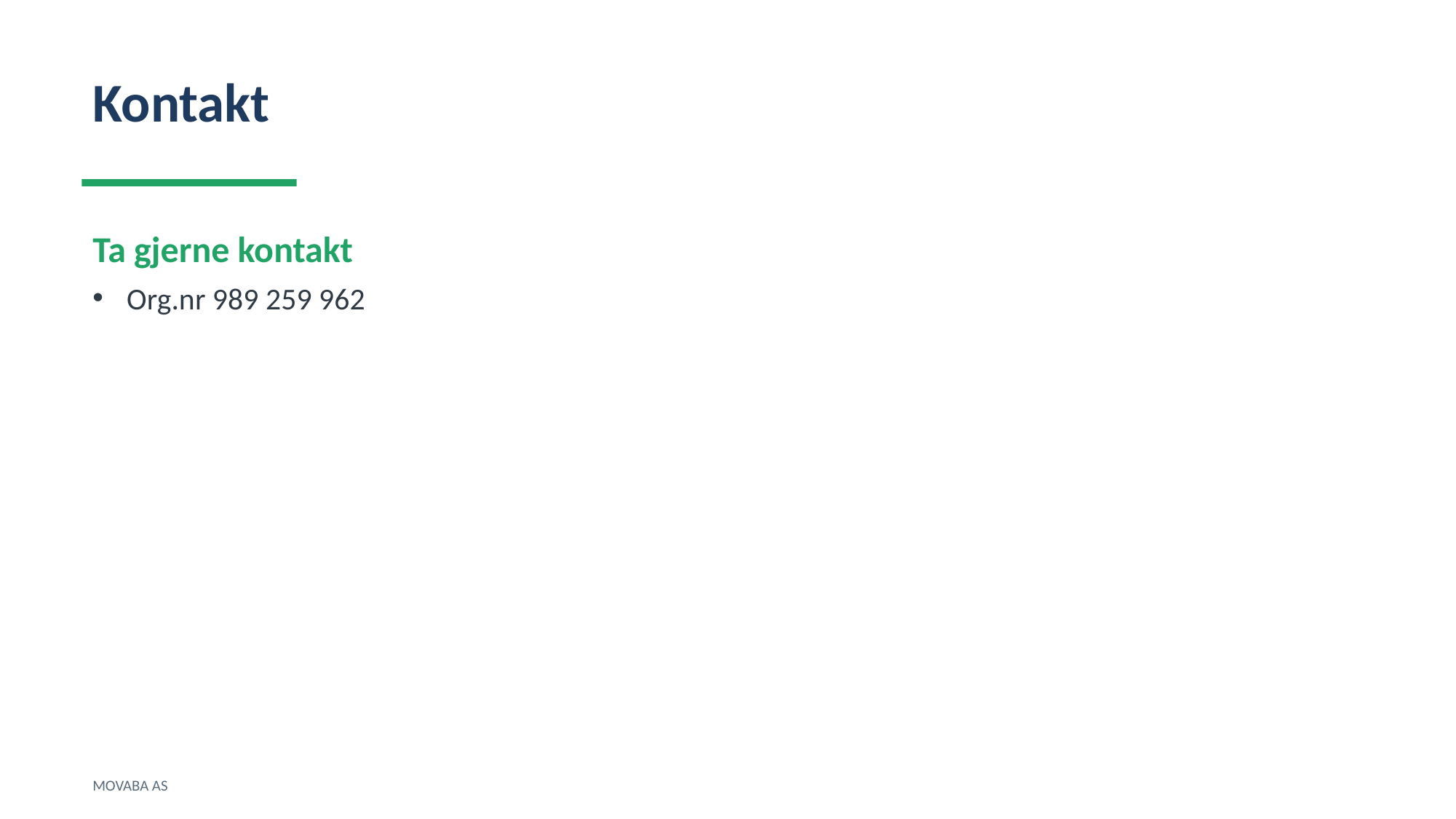

Kontakt

Ta gjerne kontakt
Org.nr 989 259 962
MOVABA AS